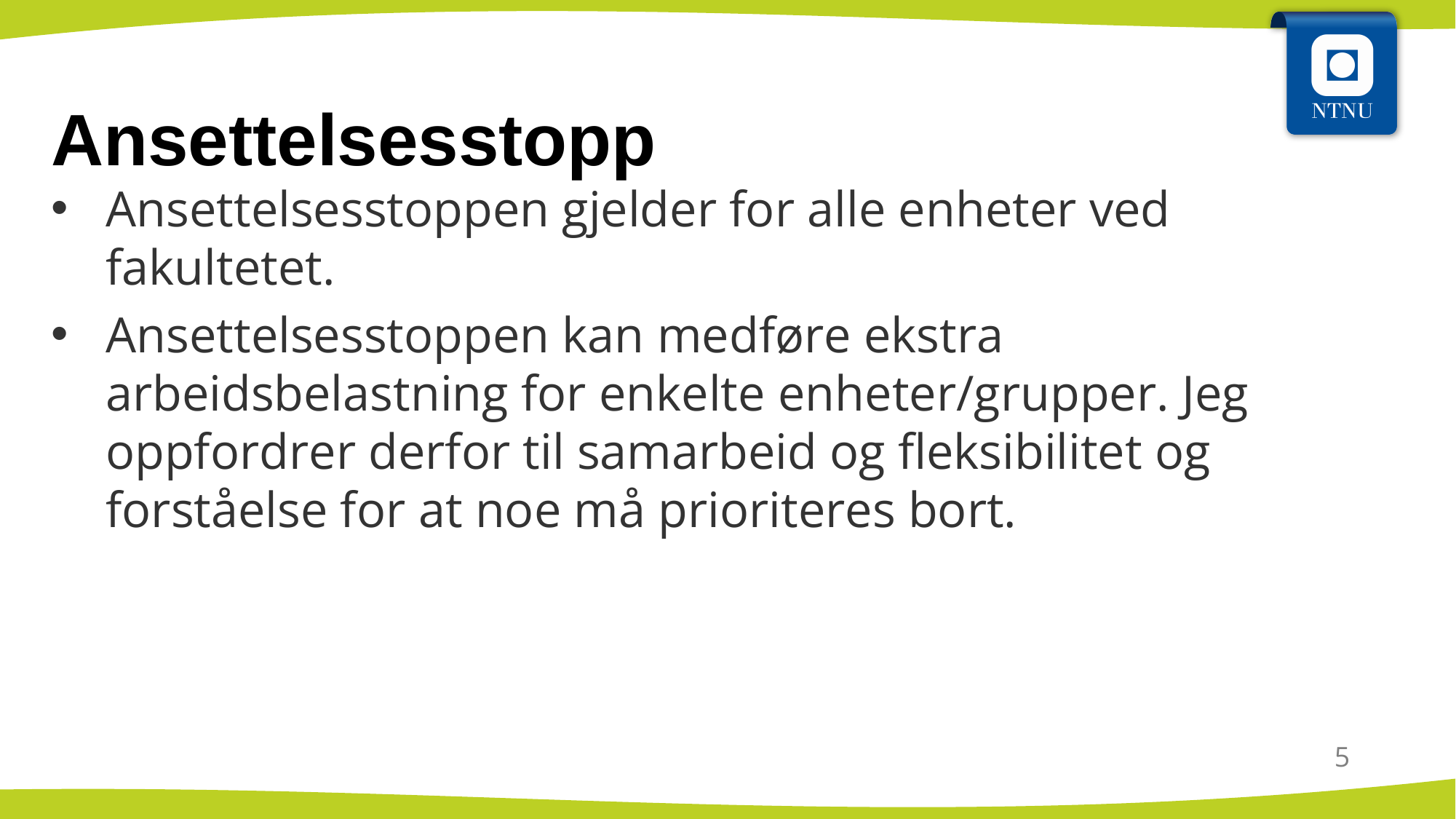

# Ansettelsesstopp
Ansettelsesstoppen gjelder for alle enheter ved fakultetet.
Ansettelsesstoppen kan medføre ekstra arbeidsbelastning for enkelte enheter/grupper. Jeg oppfordrer derfor til samarbeid og fleksibilitet og forståelse for at noe må prioriteres bort.